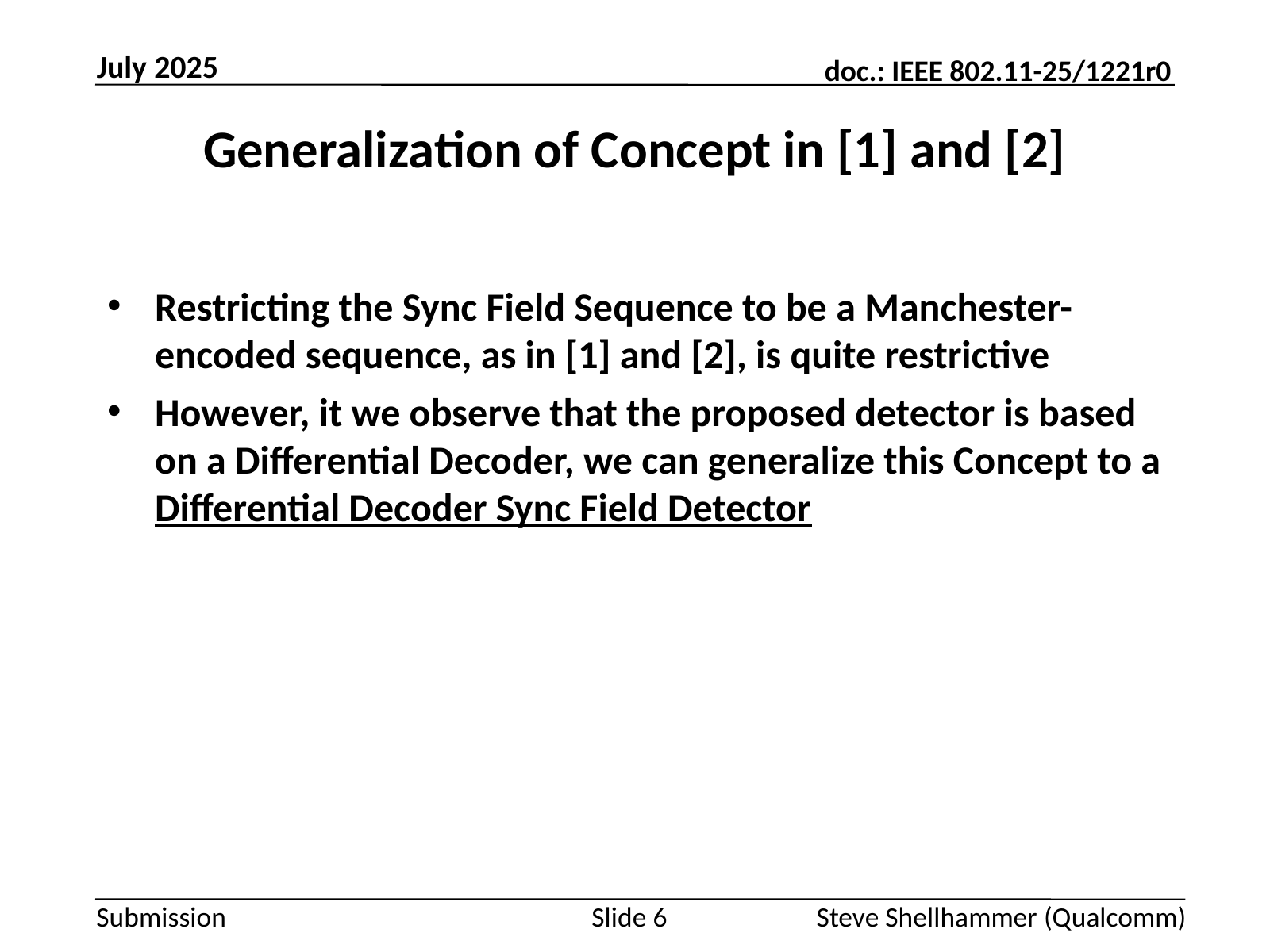

July 2025
# Generalization of Concept in [1] and [2]
Restricting the Sync Field Sequence to be a Manchester-encoded sequence, as in [1] and [2], is quite restrictive
However, it we observe that the proposed detector is based on a Differential Decoder, we can generalize this Concept to a Differential Decoder Sync Field Detector
Slide 6
Steve Shellhammer (Qualcomm)